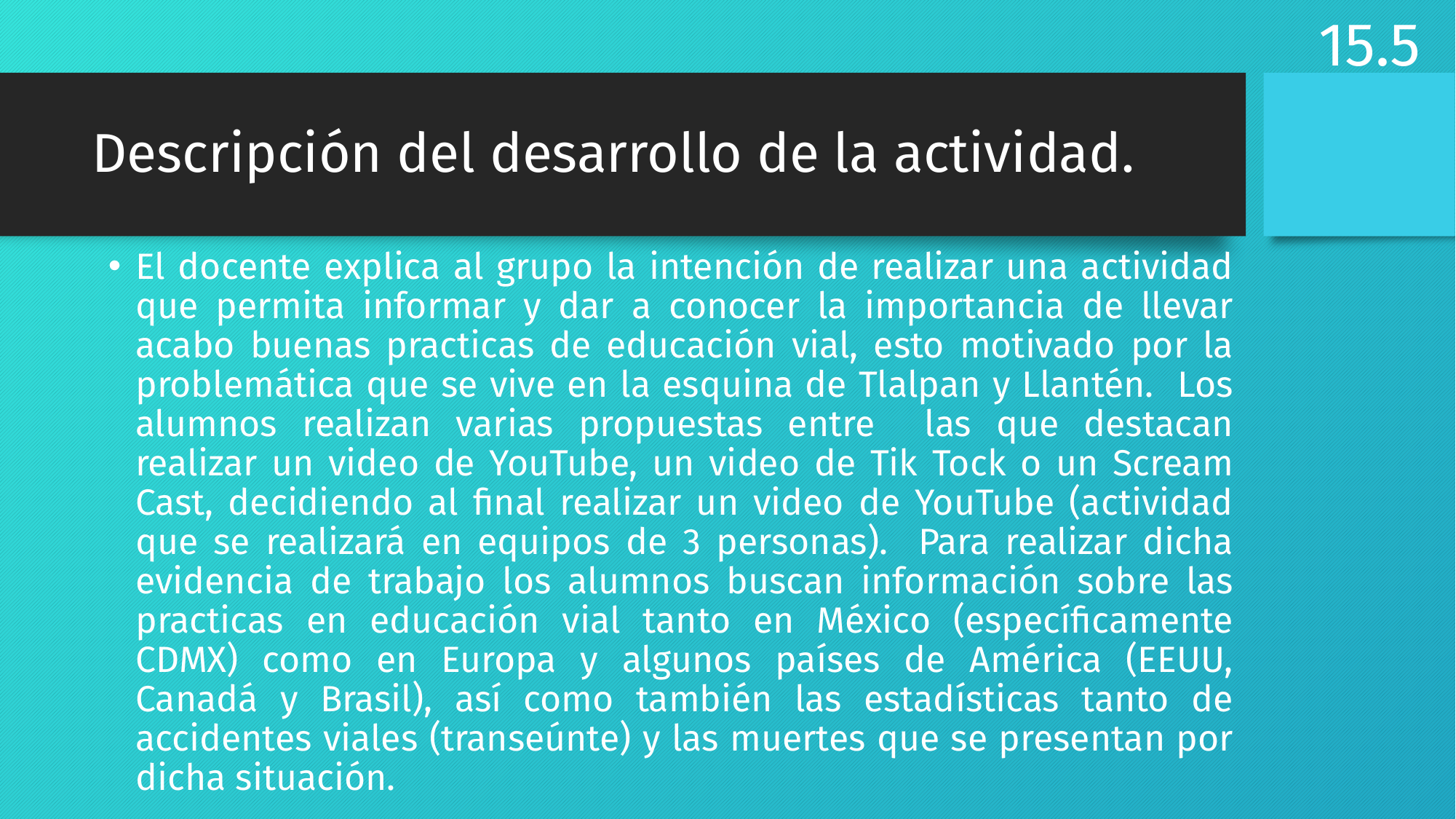

15.5
# Descripción del desarrollo de la actividad.
El docente explica al grupo la intención de realizar una actividad que permita informar y dar a conocer la importancia de llevar acabo buenas practicas de educación vial, esto motivado por la problemática que se vive en la esquina de Tlalpan y Llantén.  Los alumnos realizan varias propuestas entre  las que destacan realizar un video de YouTube, un video de Tik Tock o un Scream Cast, decidiendo al final realizar un video de YouTube (actividad que se realizará en equipos de 3 personas).  Para realizar dicha evidencia de trabajo los alumnos buscan información sobre las practicas en educación vial tanto en México (específicamente CDMX) como en Europa y algunos países de América (EEUU, Canadá y Brasil), así como también las estadísticas tanto de accidentes viales (transeúnte) y las muertes que se presentan por dicha situación.